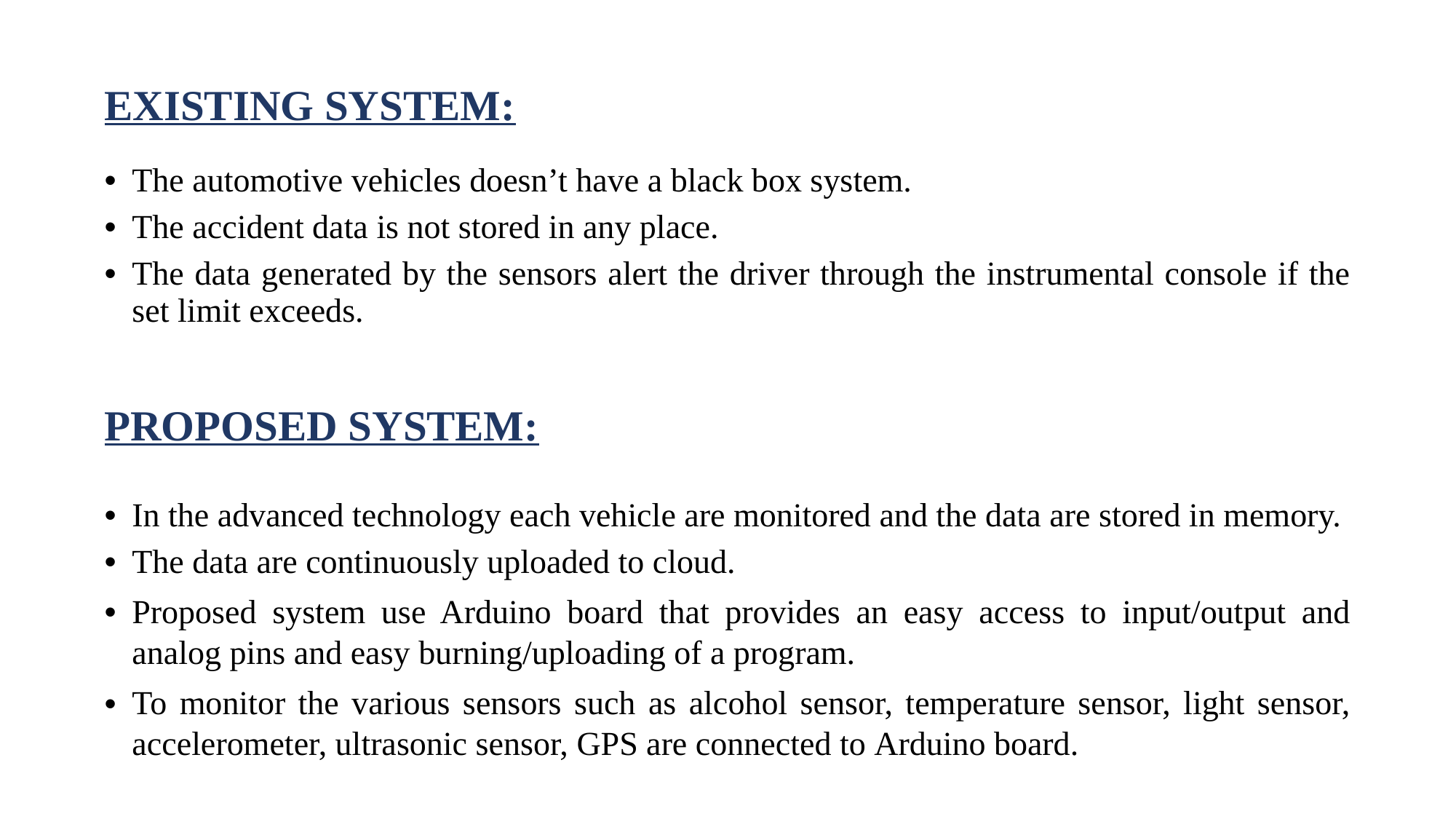

EXISTING SYSTEM:

The automotive vehicles doesn’t have a black box system.
The accident data is not stored in any place.
The data generated by the sensors alert the driver through the instrumental console if the set limit exceeds.

PROPOSED SYSTEM:
In the advanced technology each vehicle are monitored and the data are stored in memory.
The data are continuously uploaded to cloud.
Proposed system use Arduino board that provides an easy access to input/output and analog pins and easy burning/uploading of a program.
To monitor the various sensors such as alcohol sensor, temperature sensor, light sensor, accelerometer, ultrasonic sensor, GPS are connected to Arduino board.